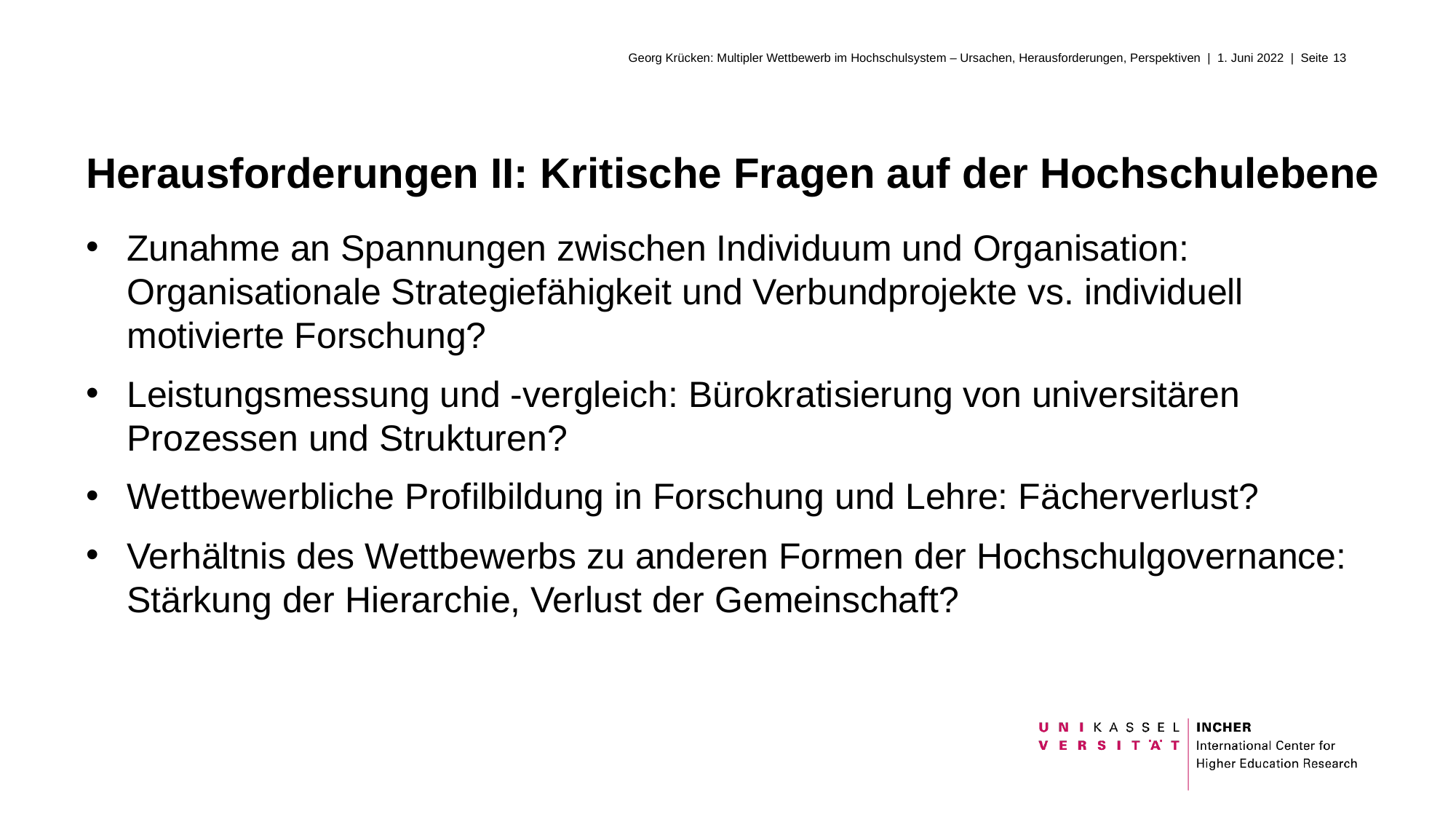

# Herausforderungen II: Kritische Fragen auf der Hochschulebene
Zunahme an Spannungen zwischen Individuum und Organisation: Organisationale Strategiefähigkeit und Verbundprojekte vs. individuell motivierte Forschung?
Leistungsmessung und -vergleich: Bürokratisierung von universitären Prozessen und Strukturen?
Wettbewerbliche Profilbildung in Forschung und Lehre: Fächerverlust?
Verhältnis des Wettbewerbs zu anderen Formen der Hochschulgovernance: Stärkung der Hierarchie, Verlust der Gemeinschaft?